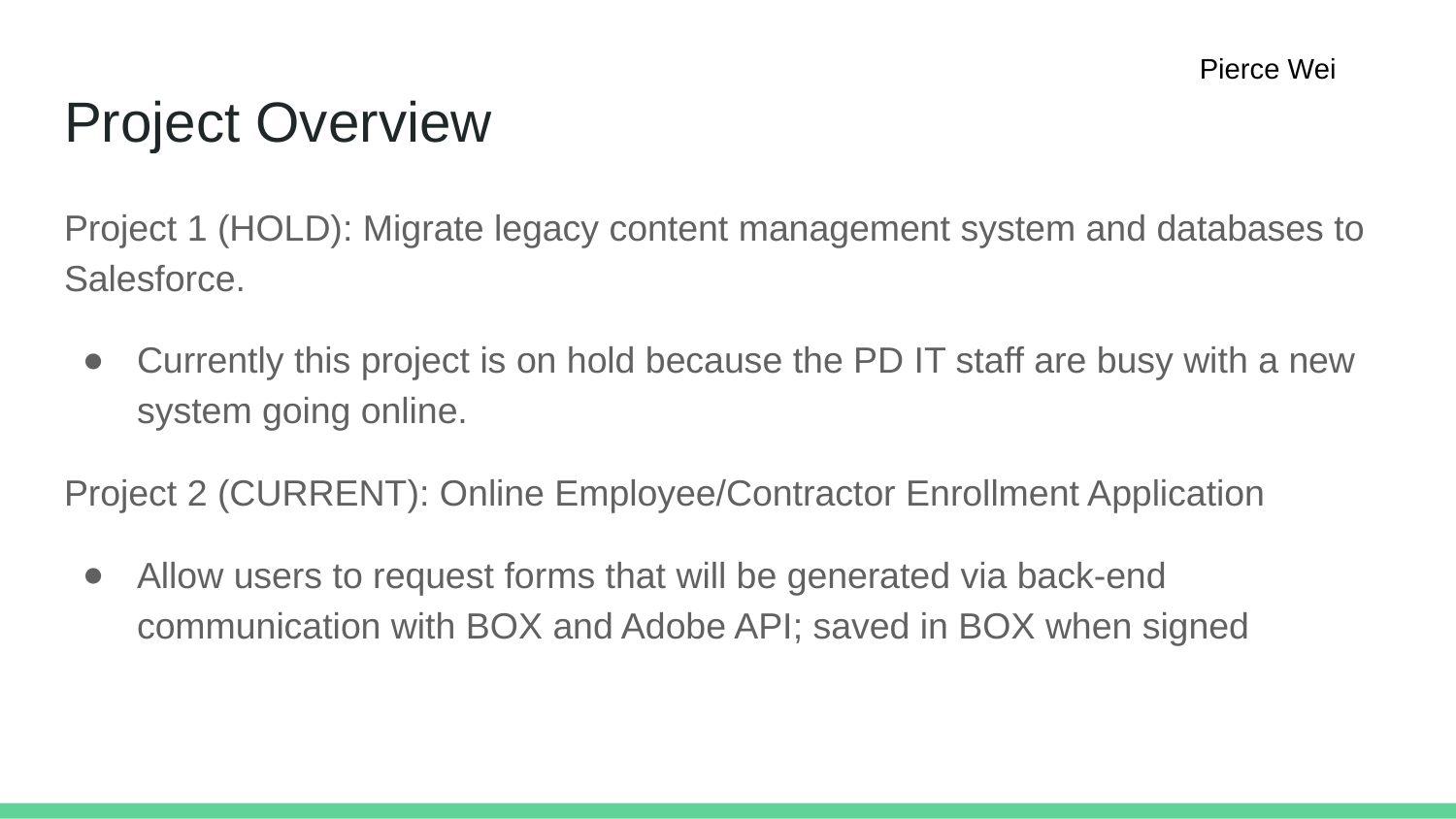

Pierce Wei
# Project Overview
Project 1 (HOLD): Migrate legacy content management system and databases to Salesforce.
Currently this project is on hold because the PD IT staff are busy with a new system going online.
Project 2 (CURRENT): Online Employee/Contractor Enrollment Application
Allow users to request forms that will be generated via back-end communication with BOX and Adobe API; saved in BOX when signed